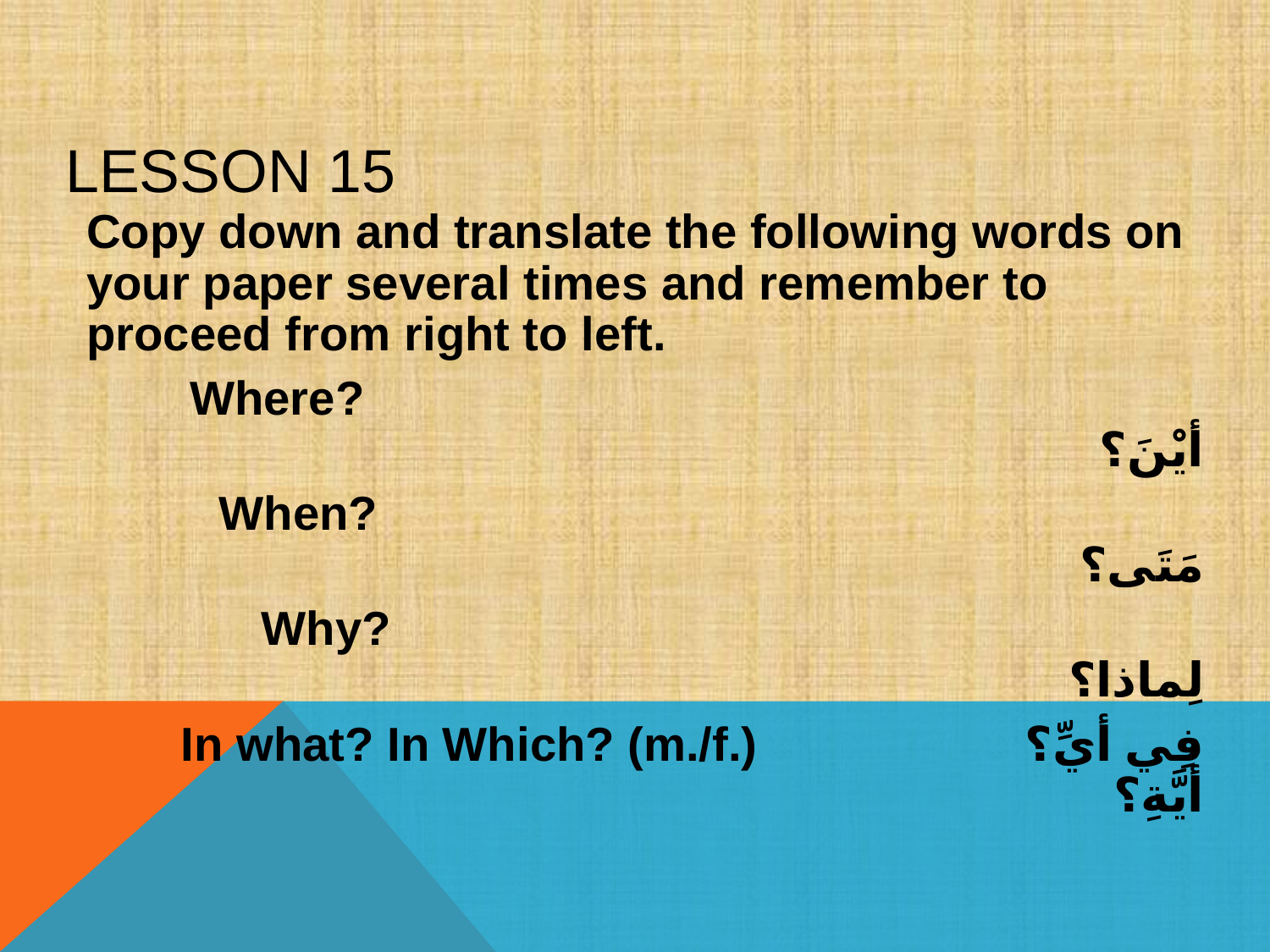

# Lesson 15
Copy down and translate the following words on your paper several times and remember to proceed from right to left.
Where?                                                                أيْنَ؟
 When?                                                               مَتَى؟
   Why?                                                              لِماذا؟
In what? In Which? (m./f.)                    فِي أيِّ؟ أيَّةِ؟